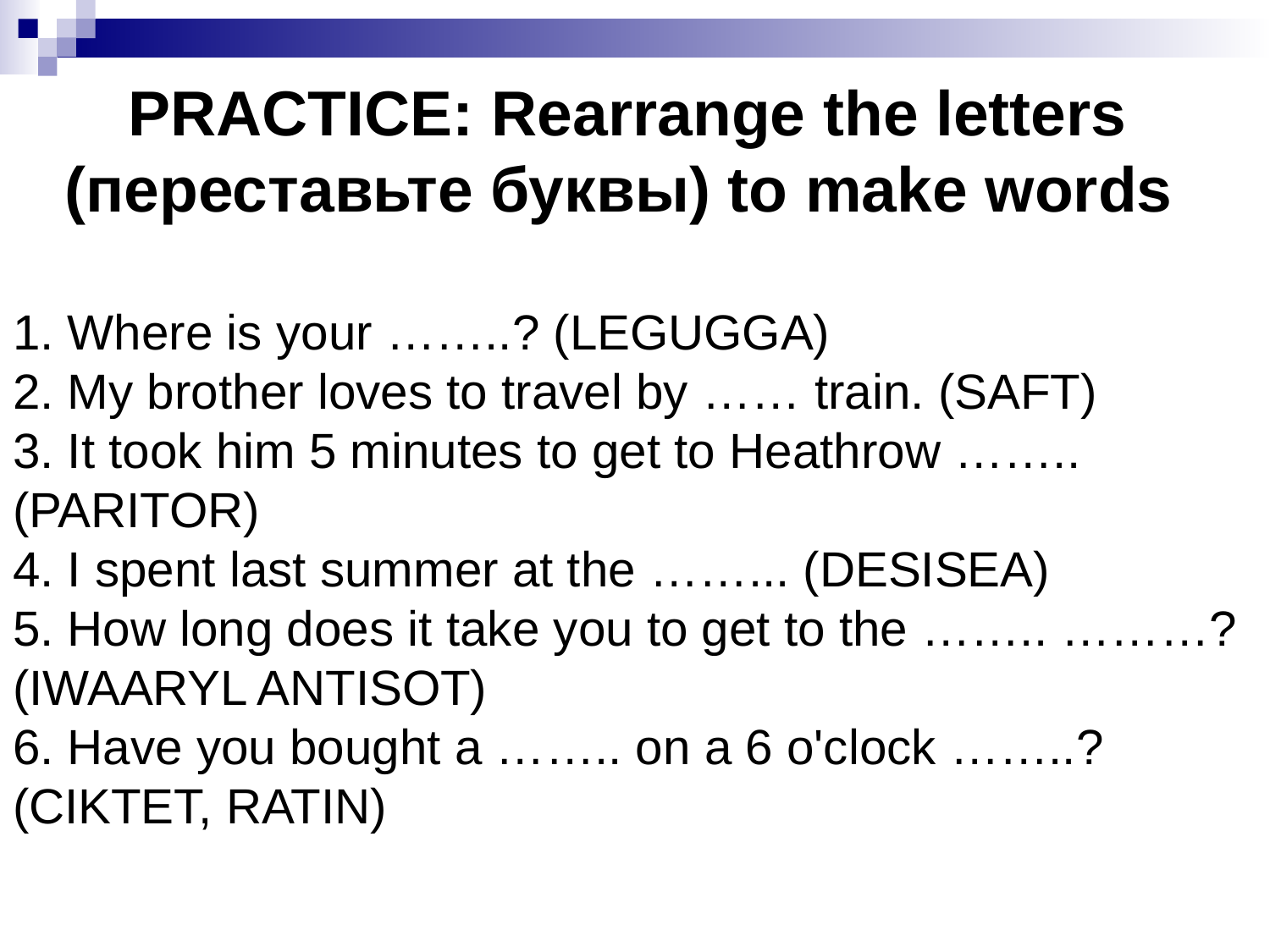

PRACTICE: Rearrange the letters (переставьте буквы) to make words

1. Where is your ……..? (LEGUGGA)
2. My brother loves to travel by …… train. (SAFT)
3. It took him 5 minutes to get to Heathrow …….. (PARITOR)
4. I spent last summer at the ……... (DESISEA)
5. How long does it take you to get to the …….. ………? (IWAARYL ANTISOT)
6. Have you bought a …….. on a 6 o'clock ……..? (CIKTET, RATIN)